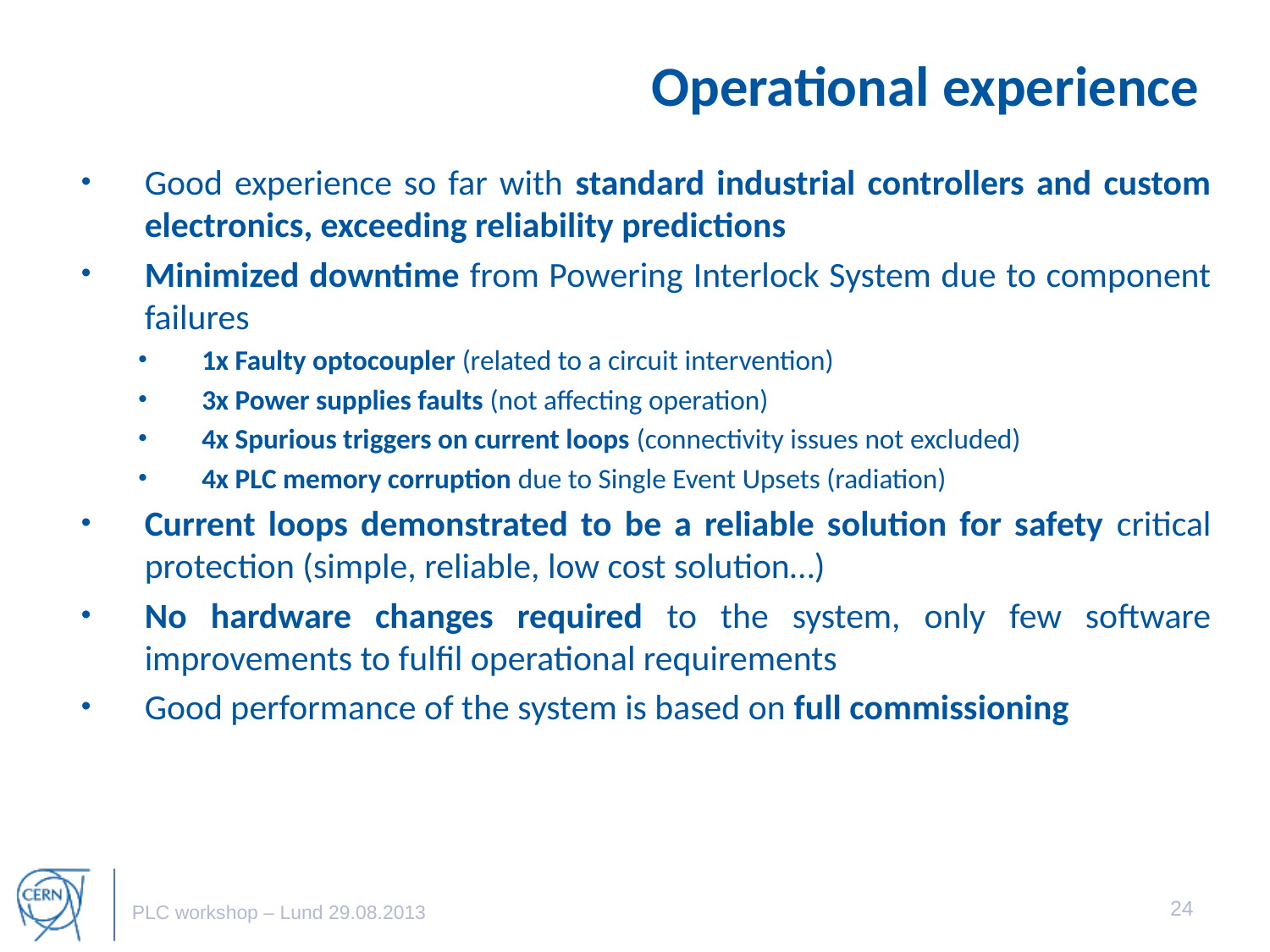

# Operational experience
Good experience so far with standard industrial controllers and custom electronics, exceeding reliability predictions
Minimized downtime from Powering Interlock System due to component failures
1x Faulty optocoupler (related to a circuit intervention)
3x Power supplies faults (not affecting operation)
4x Spurious triggers on current loops (connectivity issues not excluded)
4x PLC memory corruption due to Single Event Upsets (radiation)
Current loops demonstrated to be a reliable solution for safety critical protection (simple, reliable, low cost solution…)
No hardware changes required to the system, only few software improvements to fulfil operational requirements
Good performance of the system is based on full commissioning

24
PLC workshop – Lund 29.08.2013